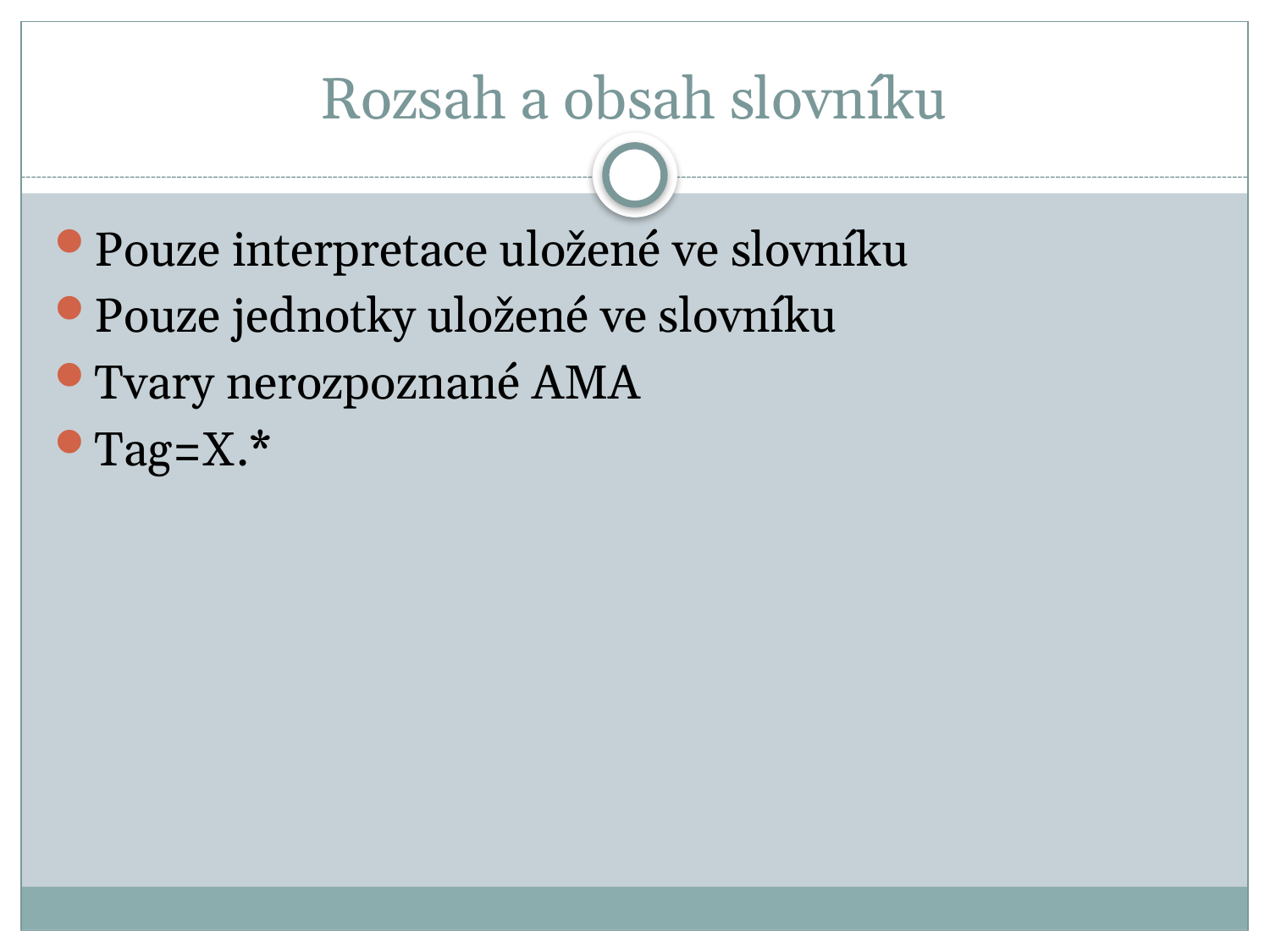

# Rozsah a obsah slovníku
Pouze interpretace uložené ve slovníku
Pouze jednotky uložené ve slovníku
Tvary nerozpoznané AMA
Tag=X.*